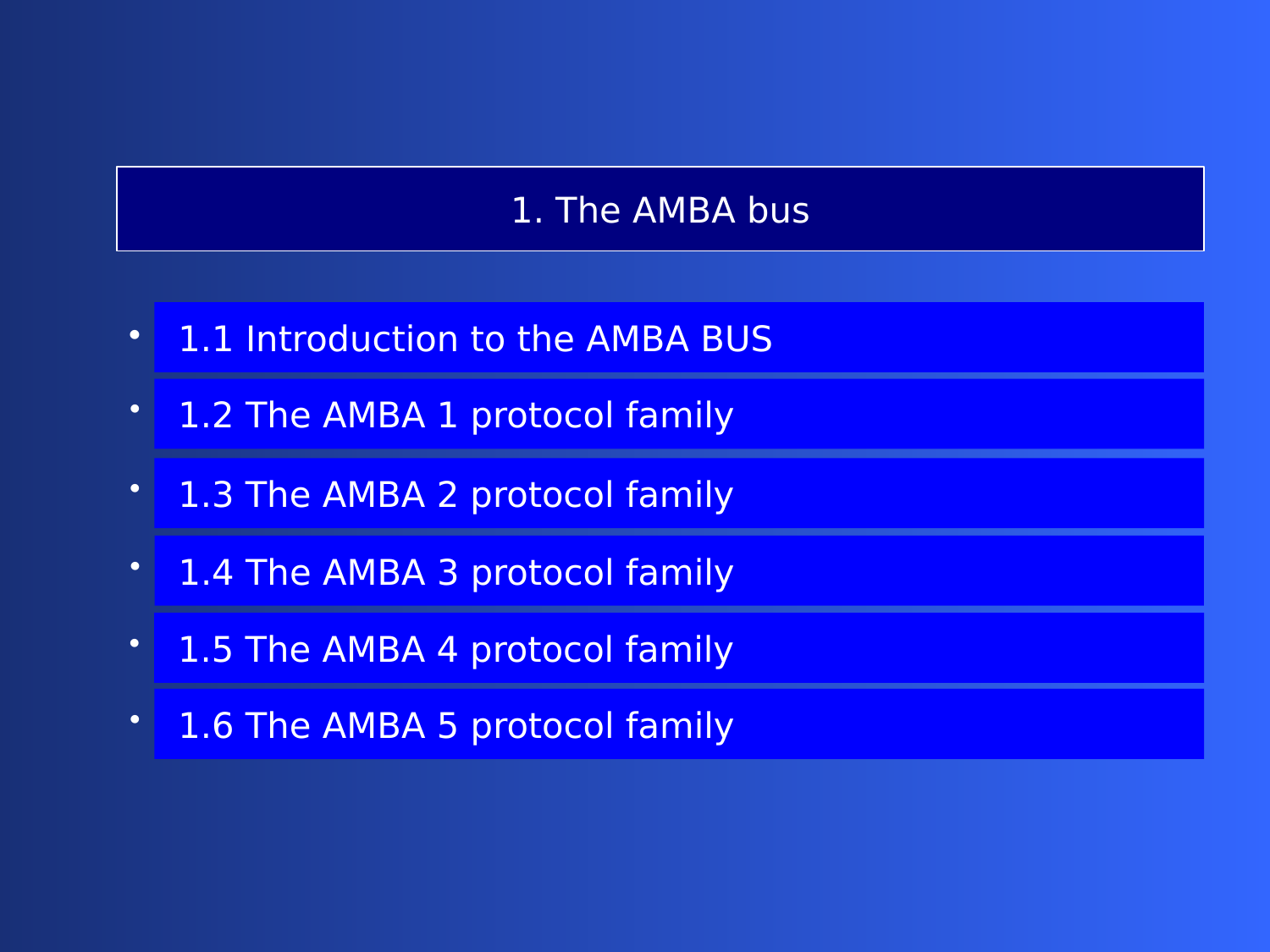

1. The AMBA bus

 1.1 Introduction to the AMBA BUS

 1.2 The AMBA 1 protocol family

 1.3 The AMBA 2 protocol family

 1.4 The AMBA 3 protocol family

 1.5 The AMBA 4 protocol family

 1.6 The AMBA 5 protocol family